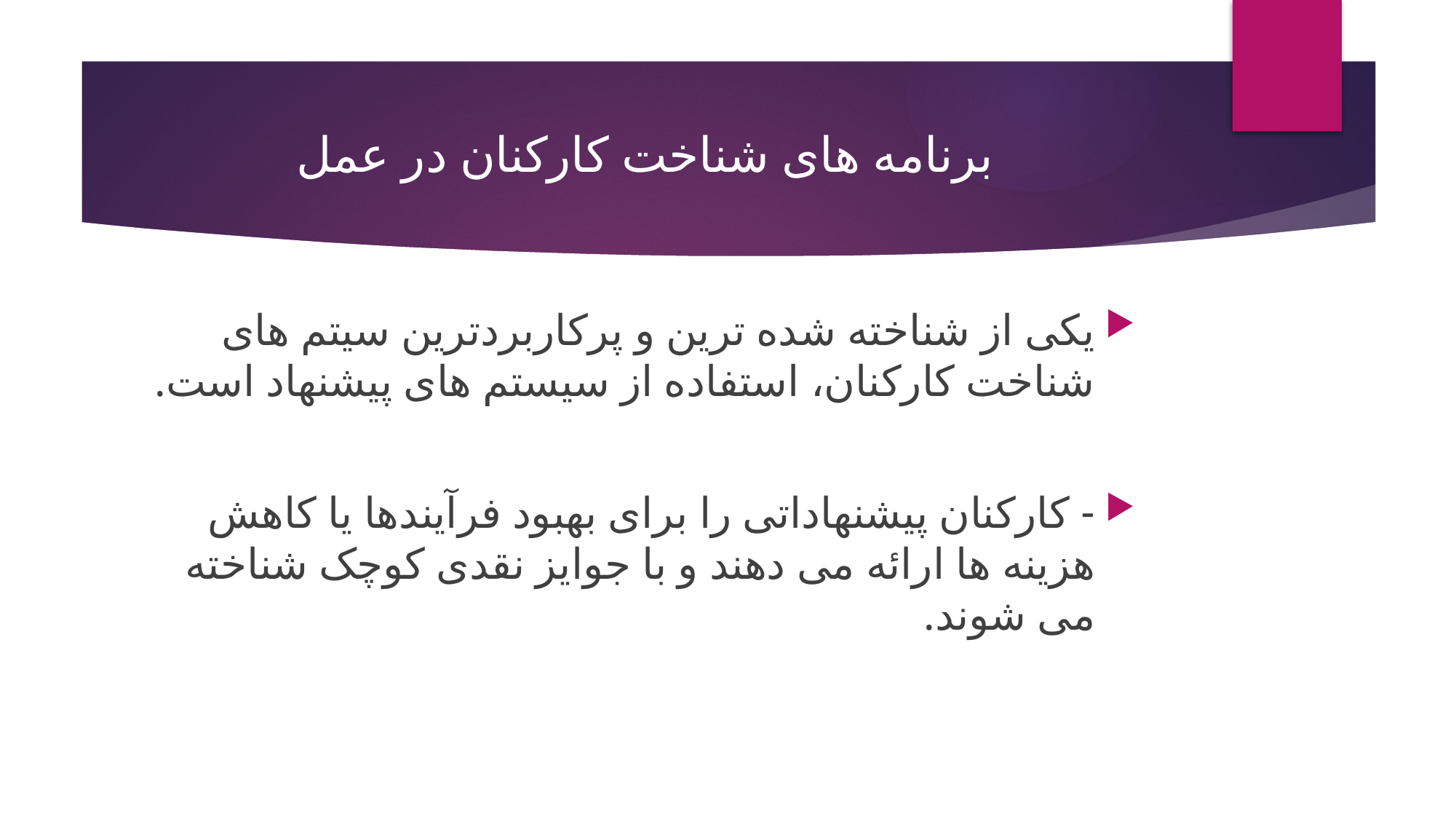

# برنامه های شناخت کارکنان در عمل
یکی از شناخته شده ترین و پرکاربردترین سیتم های شناخت کارکنان، استفاده از سیستم های پیشنهاد است.

- کارکنان پیشنهاداتی را برای بهبود فرآیندها یا کاهش هزینه ها ارائه می دهند و با جوایز نقدی کوچک شناخته می شوند.